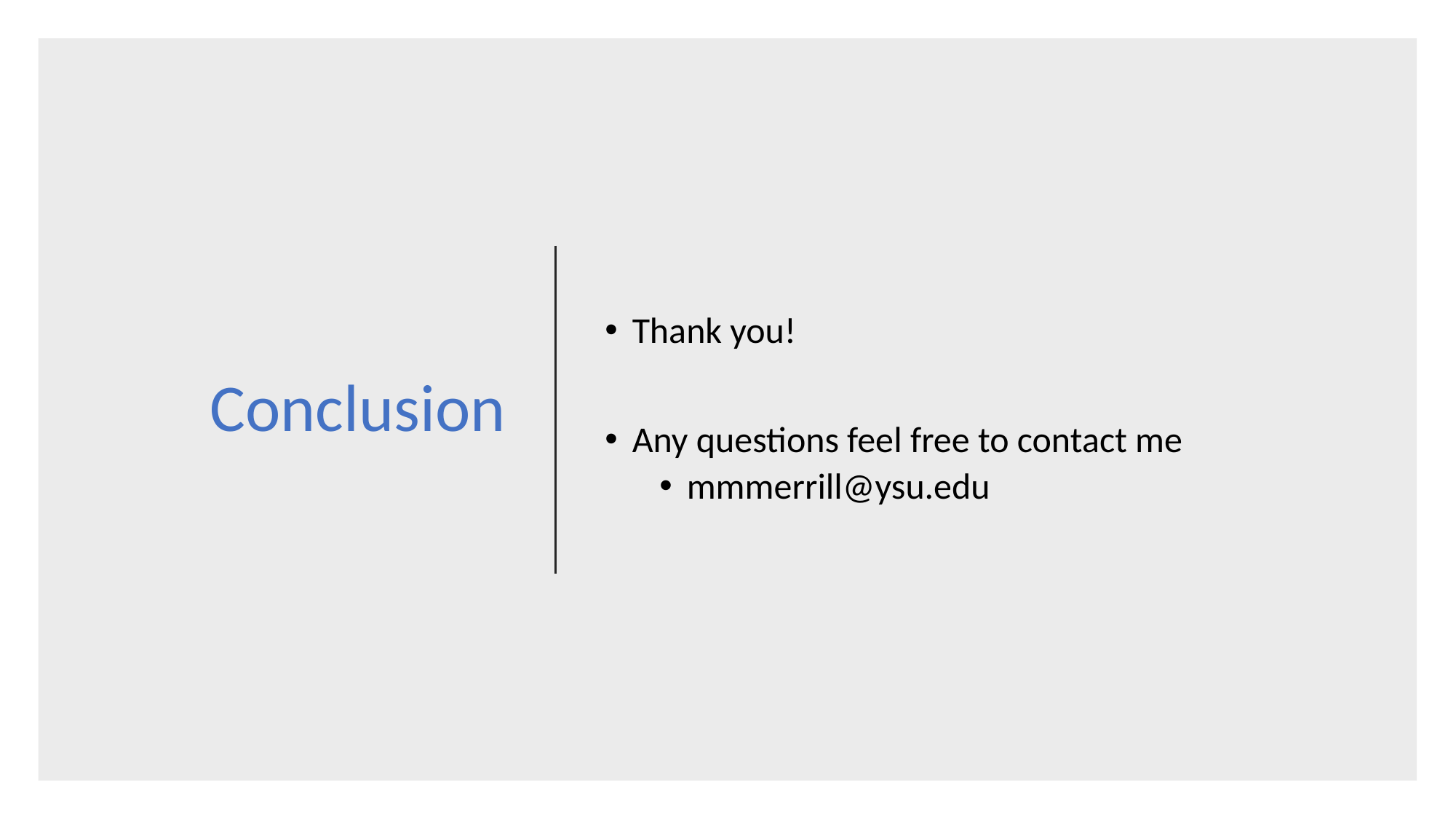

# Conclusion
Thank you!

Any questions feel free to contact me
mmmerrill@ysu.edu